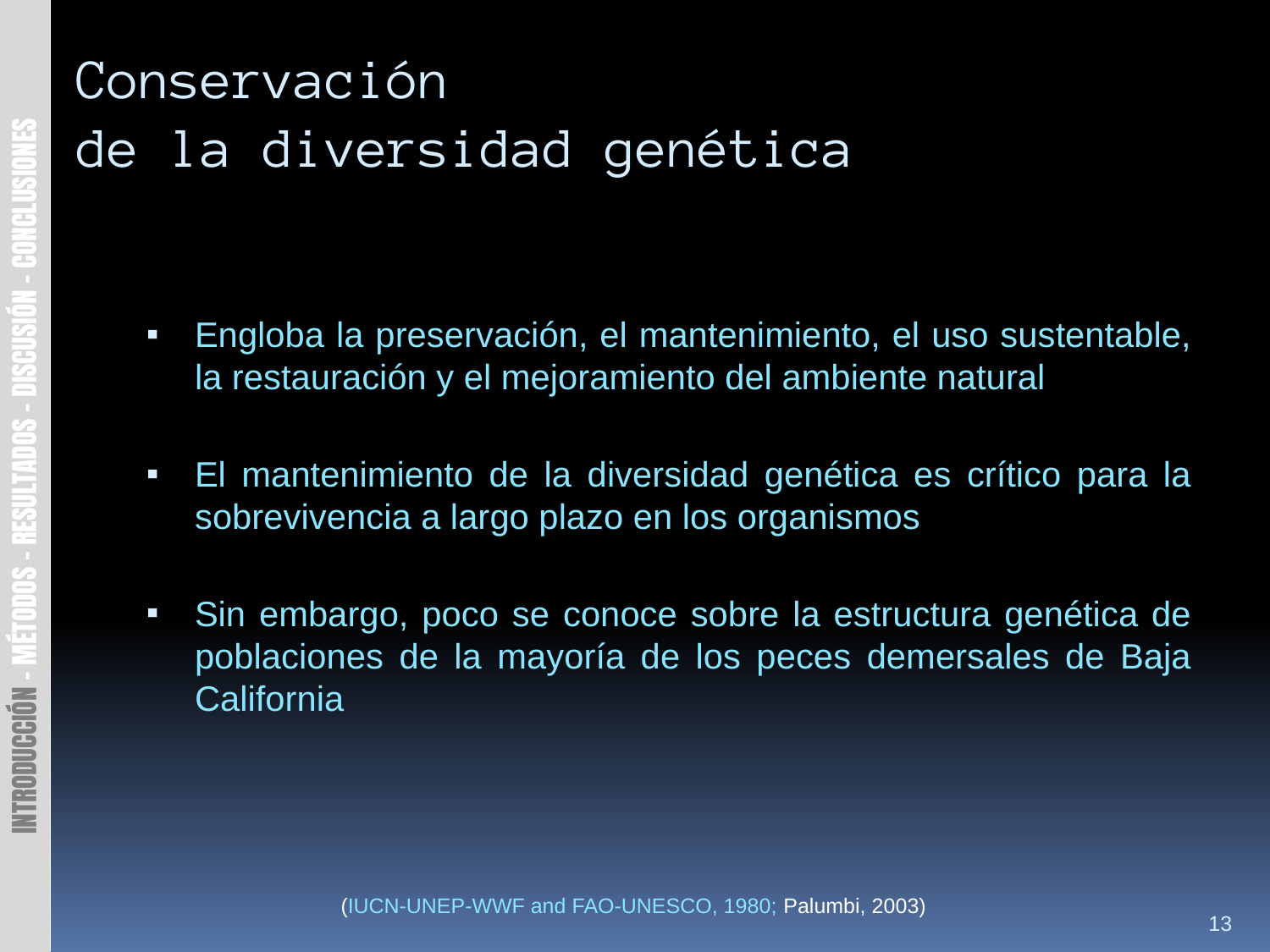

# Conservación de la diversidad genética
Engloba la preservación, el mantenimiento, el uso sustentable, la restauración y el mejoramiento del ambiente natural
El mantenimiento de la diversidad genética es crítico para la sobrevivencia a largo plazo en los organismos
Sin embargo, poco se conoce sobre la estructura genética de poblaciones de la mayoría de los peces demersales de Baja California
INTRODUCCIÓN – MÉTODOS - RESULTADOS - DISCUSIÓN - CONCLUSIONES
(IUCN-UNEP-WWF and FAO-UNESCO, 1980; Palumbi, 2003)
13